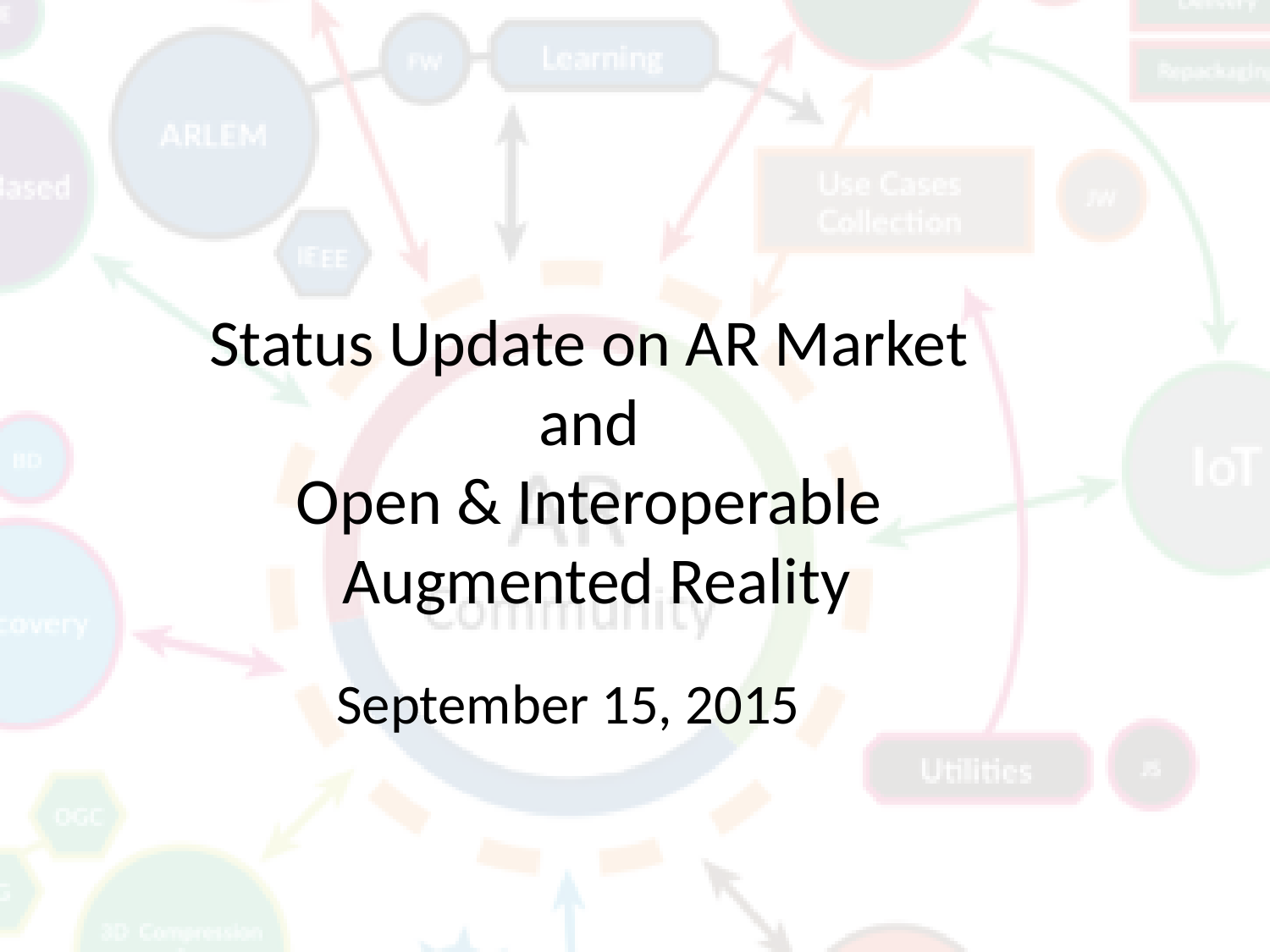

# Status Update on AR Market and Open & Interoperable Augmented Reality
September 15, 2015